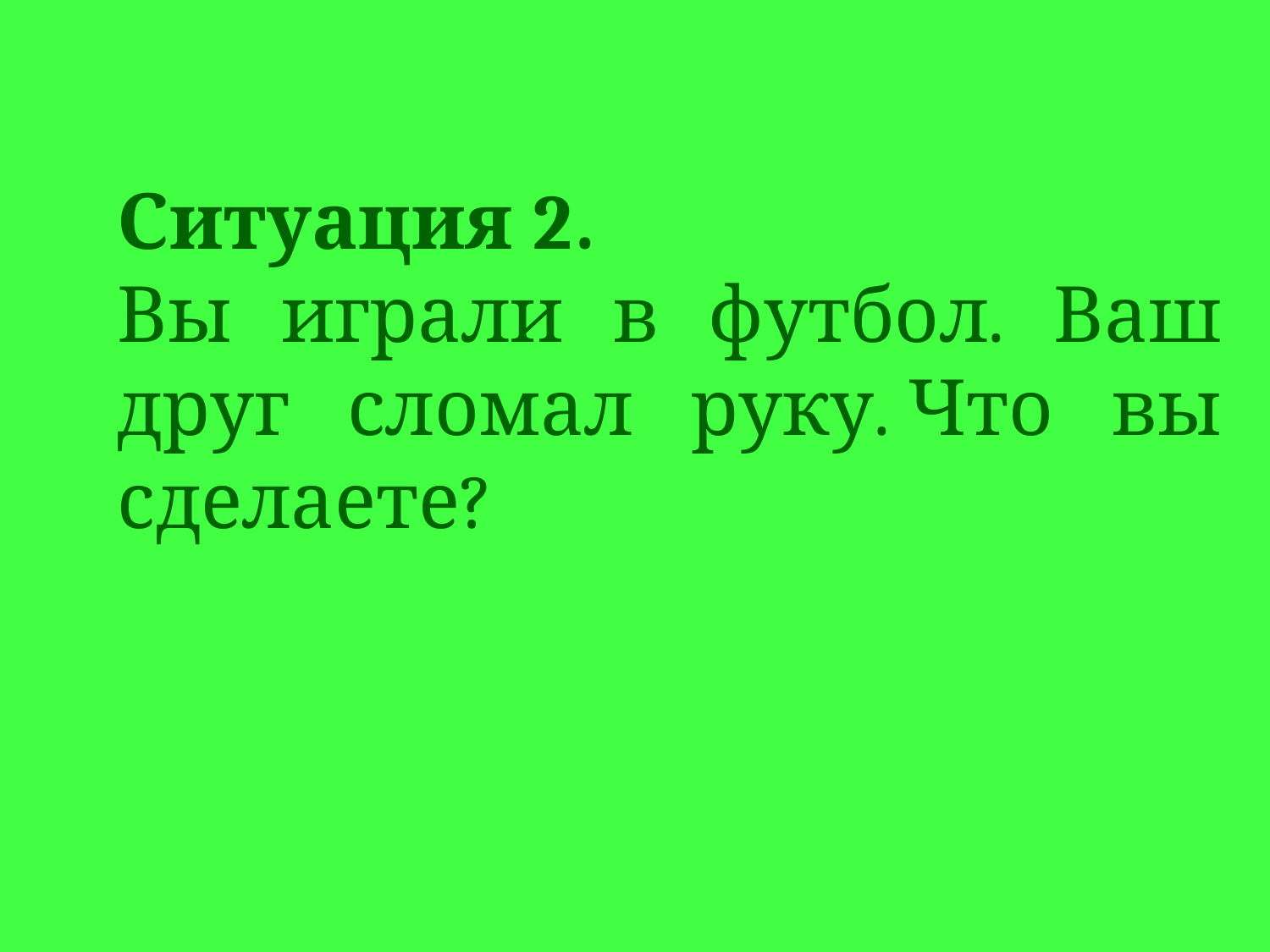

Ситуация 2.
Вы играли в футбол. Ваш друг сломал руку. Что вы сделаете?